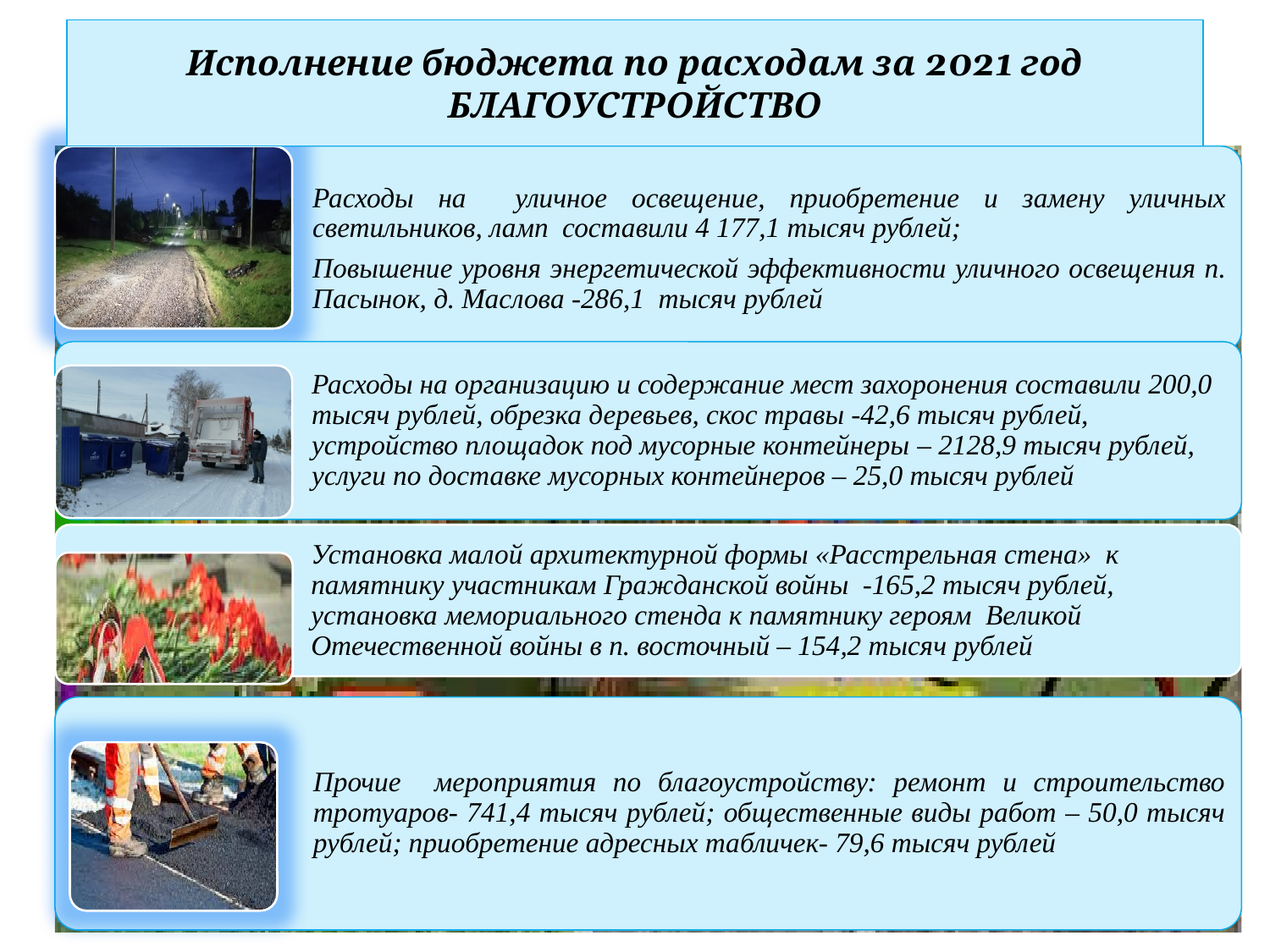

Исполнение бюджета по расходам за 2021 год
БЛАГОУСТРОЙСТВО

Расходы на  уличное освещение, приобретение и замену уличных светильников, ламп  составили 4 177,1 тысяч рублей;
Повышение уровня энергетической эффективности уличного освещения п. Пасынок, д. Маслова -286,1  тысяч рублей

Расходы на организацию и содержание мест захоронения составили 200,0 тысяч рублей, обрезка деревьев, скос травы -42,6 тысяч рублей, устройство площадок под мусорные контейнеры – 2128,9 тысяч рублей, услуги по доставке мусорных контейнеров – 25,0 тысяч рублей
Установка малой архитектурной формы «Расстрельная стена»  к памятнику участникам Гражданской войны  -165,2 тысяч рублей, установка мемориального стенда к памятнику героям  Великой Отечественной войны в п. восточный – 154,2 тысяч рублей

Прочие  мероприятия по благоустройству: ремонт и строительство тротуаров- 741,4 тысяч рублей; общественные виды работ – 50,0 тысяч рублей; приобретение адресных табличек- 79,6 тысяч рублей